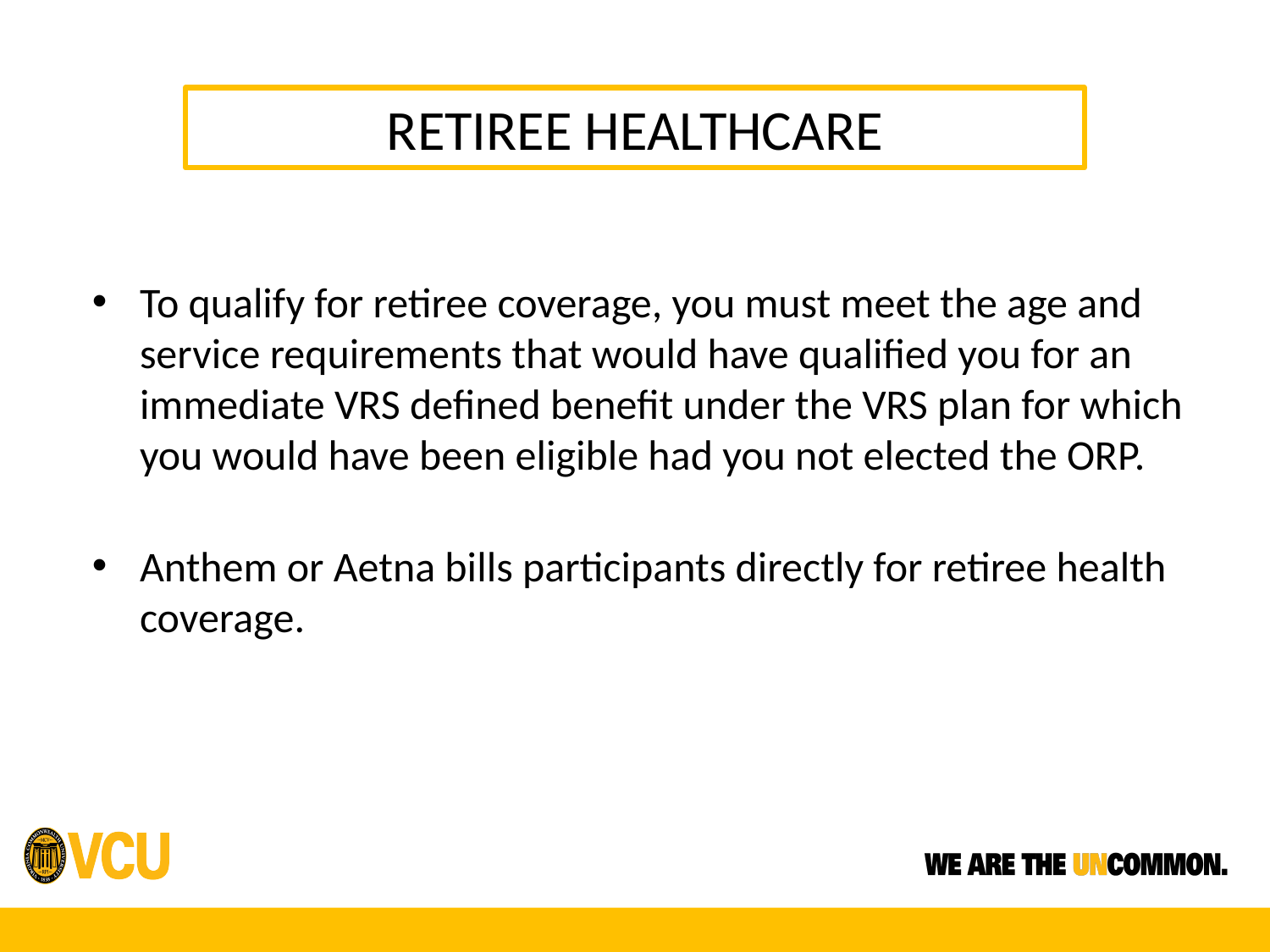

RETIREE HEALTHCARE
To qualify for retiree coverage, you must meet the age and service requirements that would have qualified you for an immediate VRS defined benefit under the VRS plan for which you would have been eligible had you not elected the ORP.

Anthem or Aetna bills participants directly for retiree health coverage.